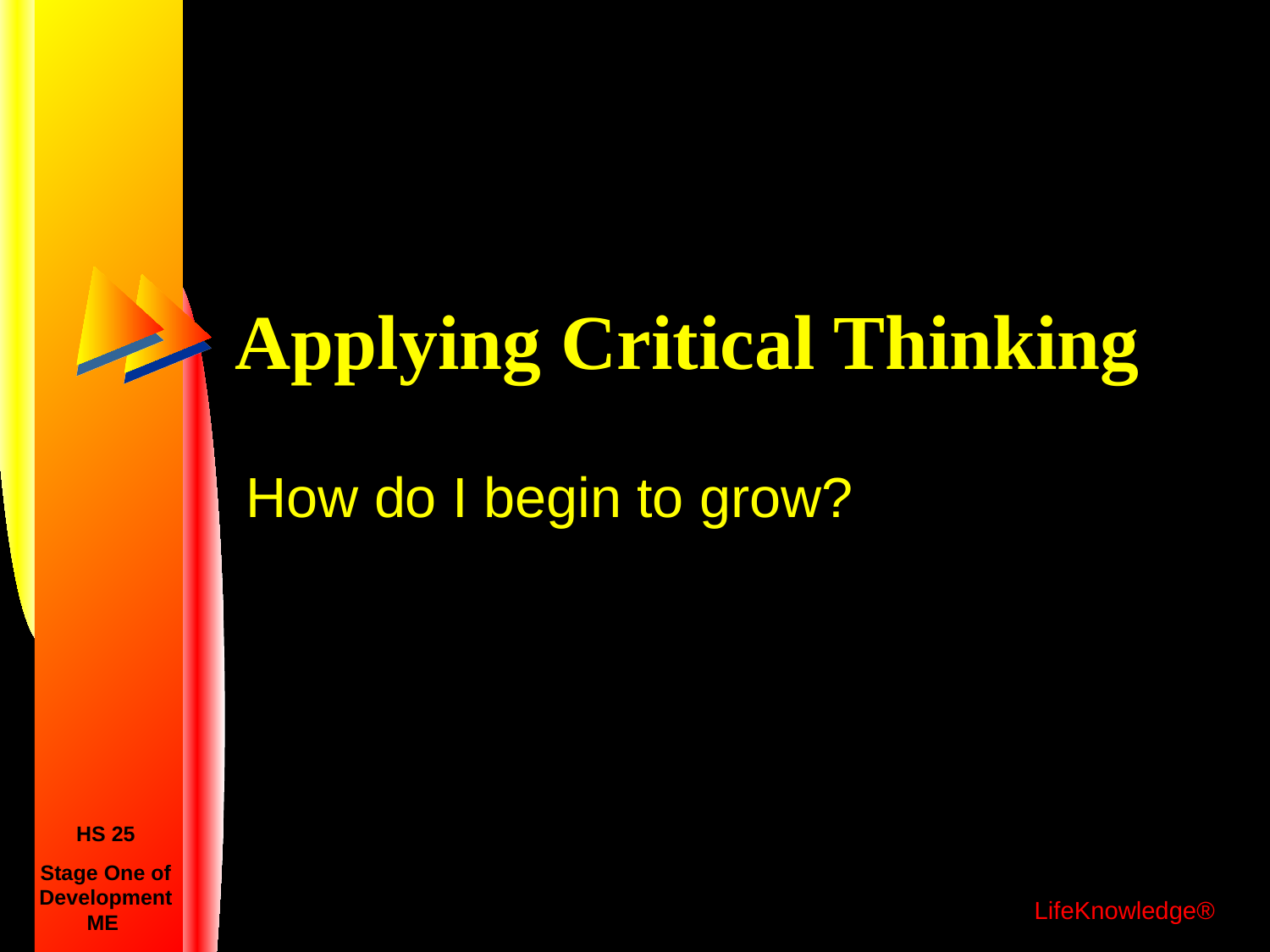

# Applying Critical Thinking
How do I begin to grow?

HS 25
Stage One of Development
ME
LifeKnowledge®